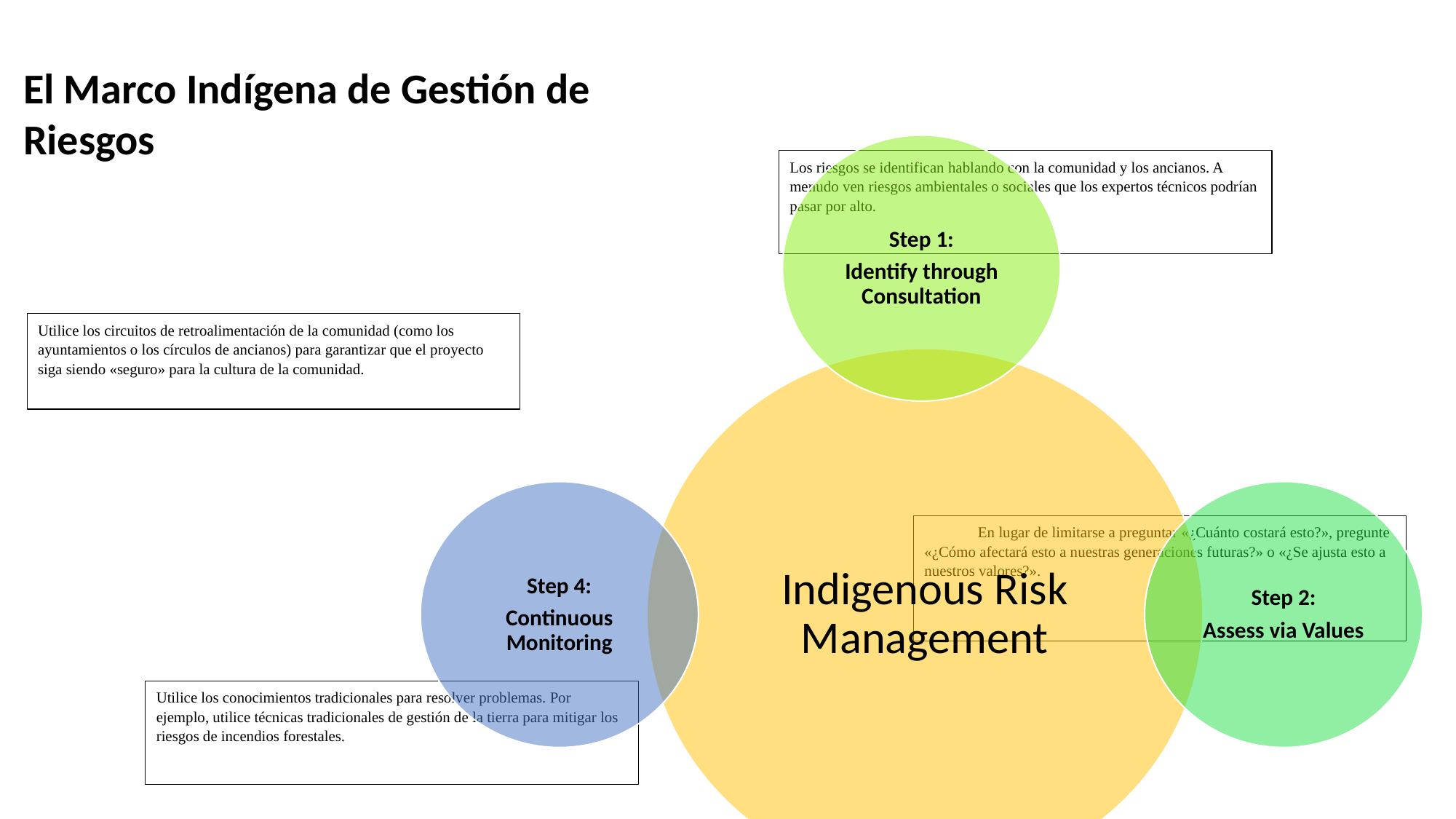

El Marco Indígena de Gestión de Riesgos

Indigenous Risk Management
Step 1:
Identify through Consultation
Step 2:
Assess via Values
Step 3:
Mitigate with Local Knowledge
Step 4:
Continuous Monitoring
Los riesgos se identifican hablando con la comunidad y los ancianos. A menudo ven riesgos ambientales o sociales que los expertos técnicos podrían pasar por alto.
Utilice los circuitos de retroalimentación de la comunidad (como los ayuntamientos o los círculos de ancianos) para garantizar que el proyecto siga siendo «seguro» para la cultura de la comunidad.

              En lugar de limitarse a preguntar «¿Cuánto costará esto?», pregunte «¿Cómo afectará esto a nuestras generaciones futuras?» o «¿Se ajusta esto a nuestros valores?».
Utilice los conocimientos tradicionales para resolver problemas. Por ejemplo, utilice técnicas tradicionales de gestión de la tierra para mitigar los riesgos de incendios forestales.